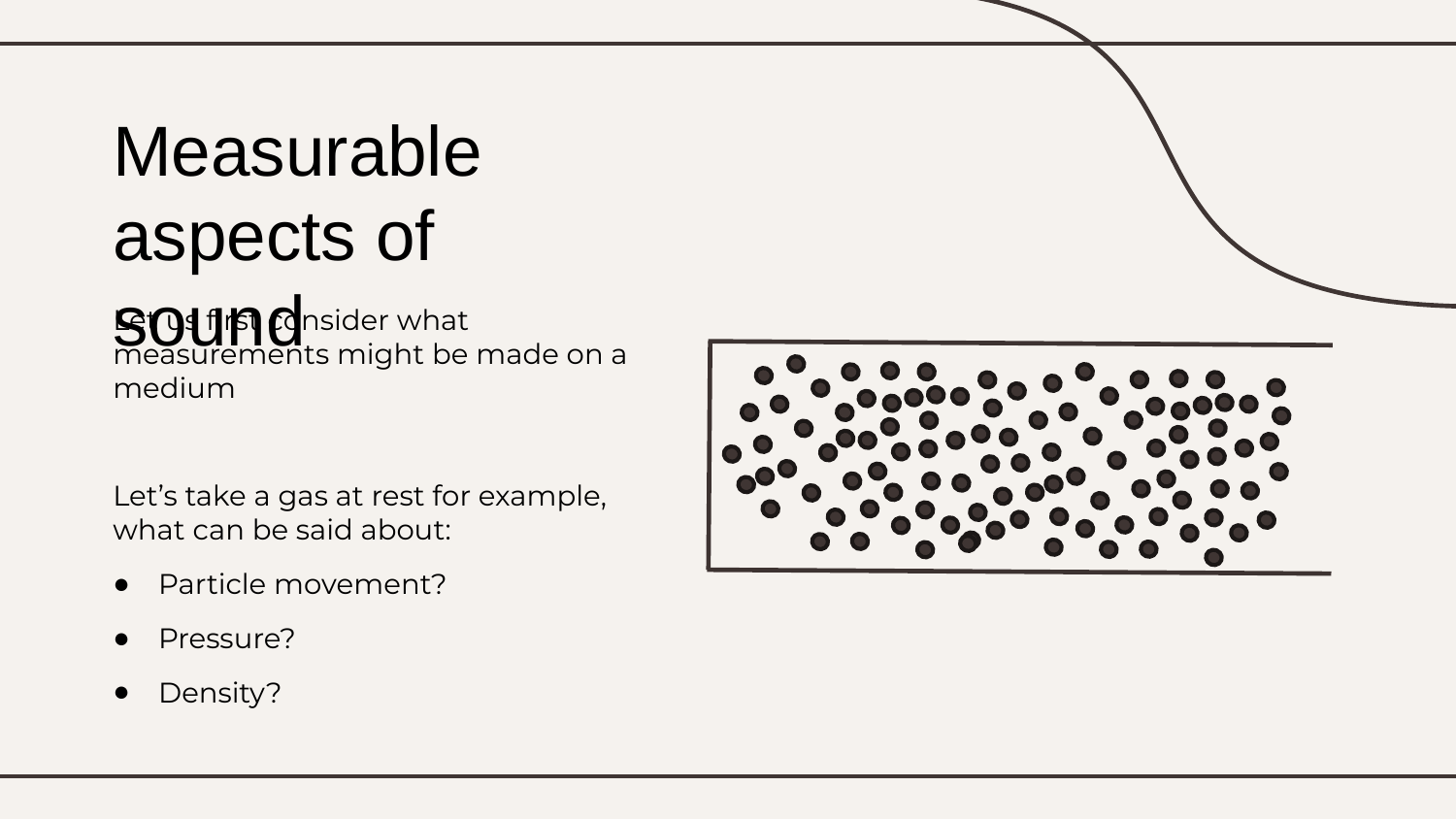

# Measurable aspects of sound
Let us first consider what measurements might be made on a medium

Let’s take a gas at rest for example, what can be said about:
Particle movement?
Pressure?
Density?